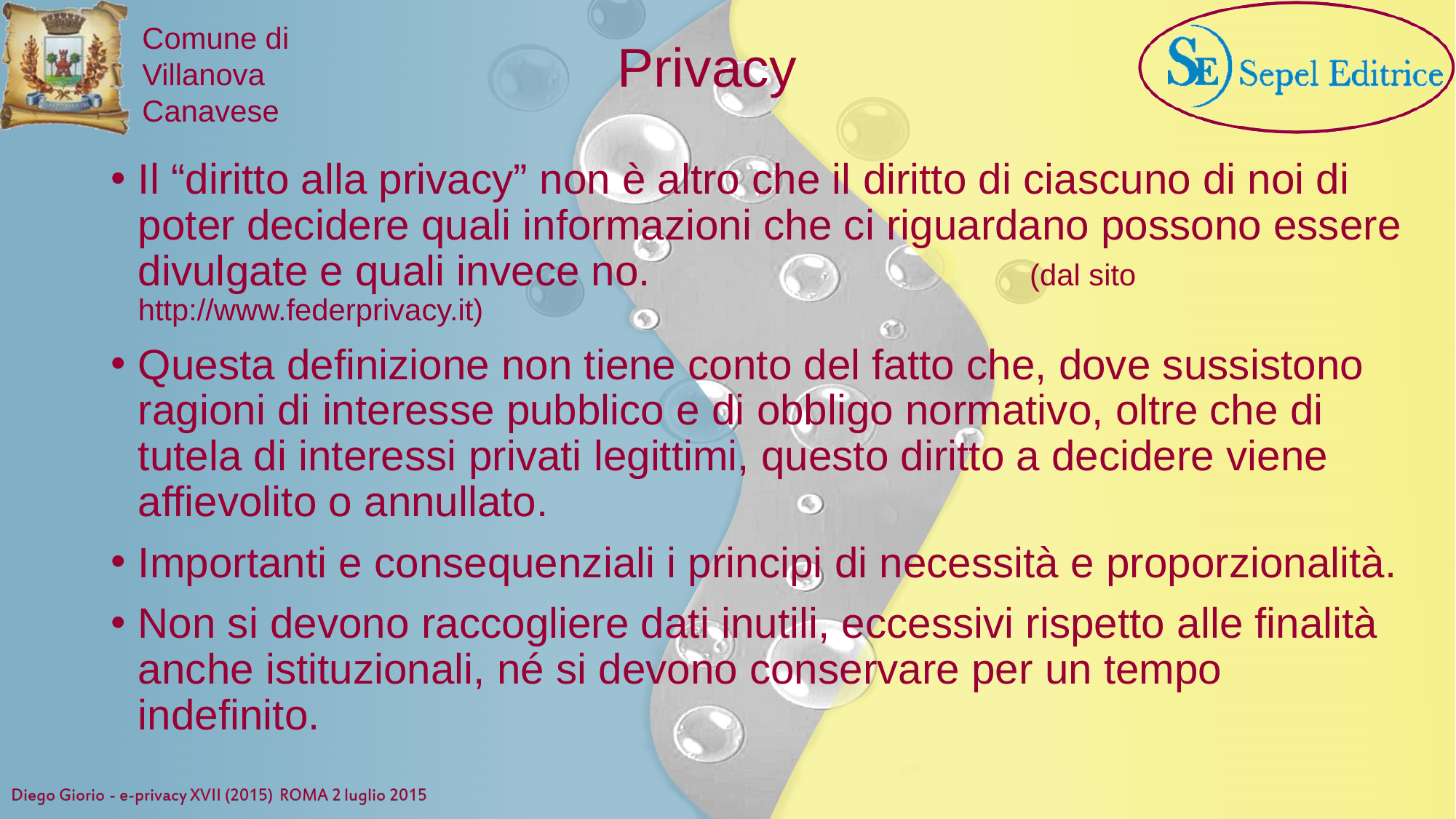

Privacy
Il “diritto alla privacy” non è altro che il diritto di ciascuno di noi di poter decidere quali informazioni che ci riguardano possono essere divulgate e quali invece no.                                (dal sito http://www.federprivacy.it)
Questa definizione non tiene conto del fatto che, dove sussistono ragioni di interesse pubblico e di obbligo normativo, oltre che di tutela di interessi privati legittimi, questo diritto a decidere viene affievolito o annullato.
Importanti e consequenziali i principi di necessità e proporzionalità.
Non si devono raccogliere dati inutili, eccessivi rispetto alle finalità anche istituzionali, né si devono conservare per un tempo indefinito.